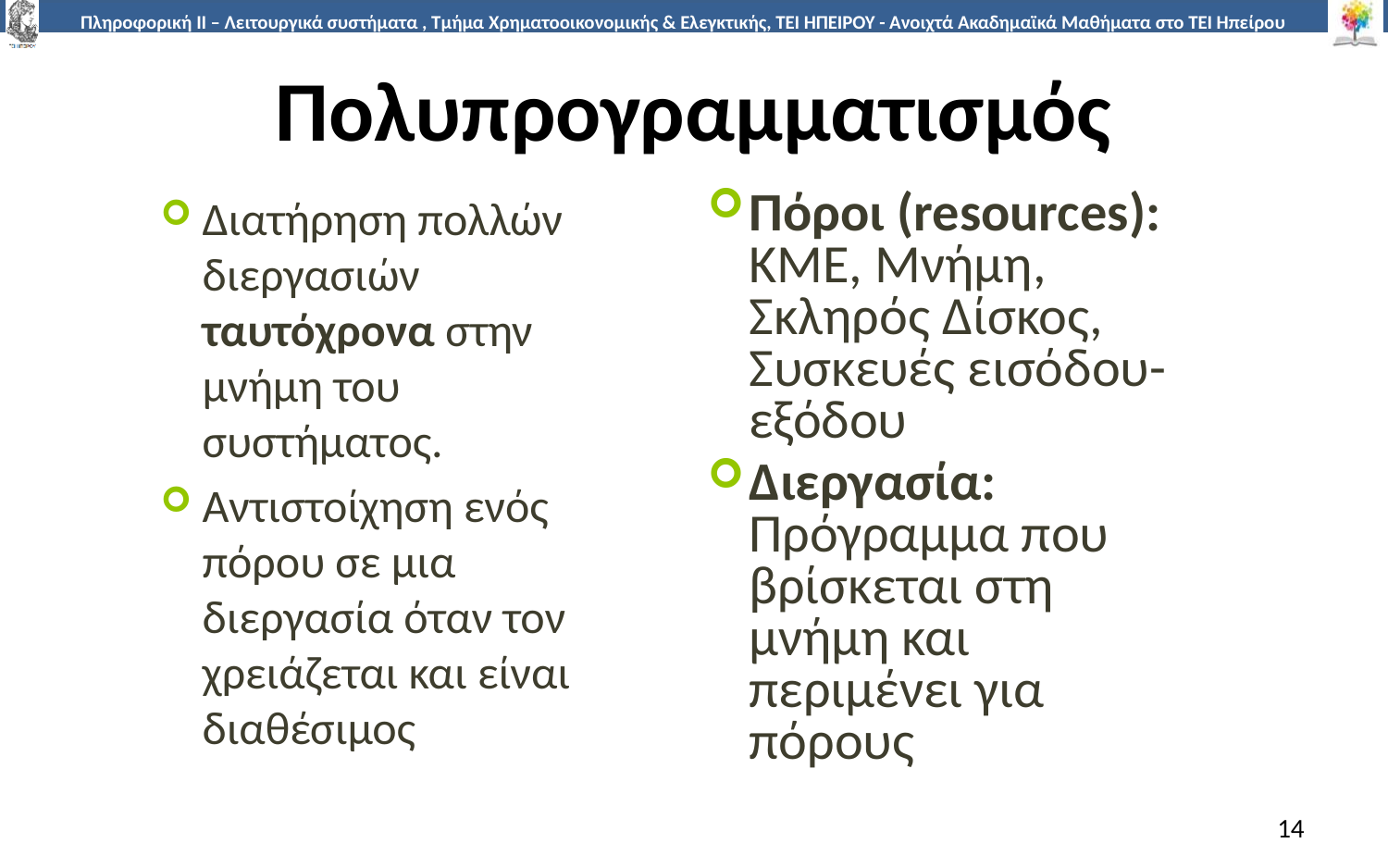

# Πολυπρογραμματισμός
Διατήρηση πολλών διεργασιών ταυτόχρονα στην μνήμη του συστήματος.
Αντιστοίχηση ενός πόρου σε μια διεργασία όταν τον χρειάζεται και είναι διαθέσιμος
Πόροι (resources): KME, Μνήμη, Σκληρός Δίσκος, Συσκευές εισόδου-εξόδου
Διεργασία: Πρόγραμμα που βρίσκεται στη μνήμη και περιμένει για πόρους
14